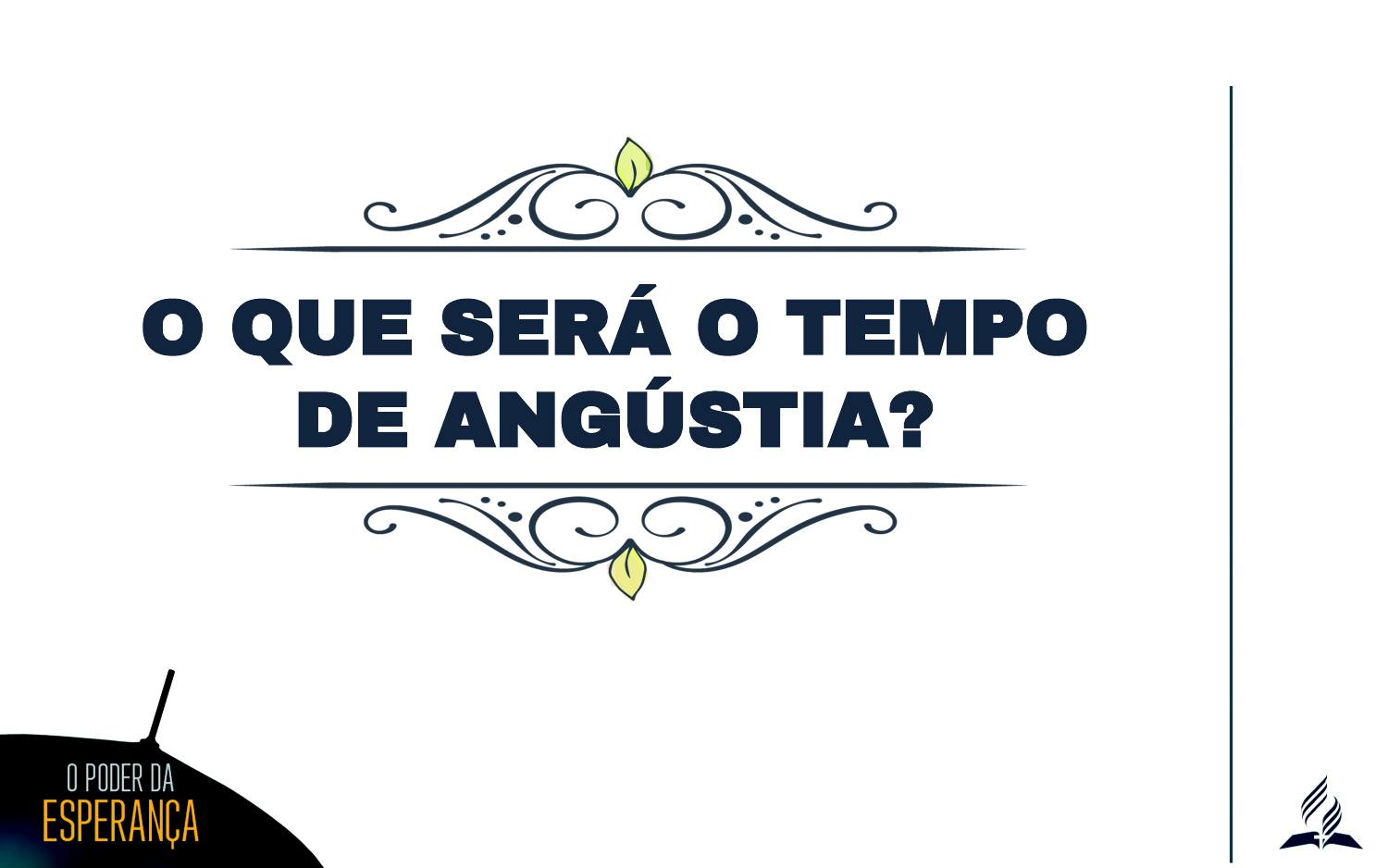

O QUE SERÁ O TEMPO
DE ANGÚSTIA?